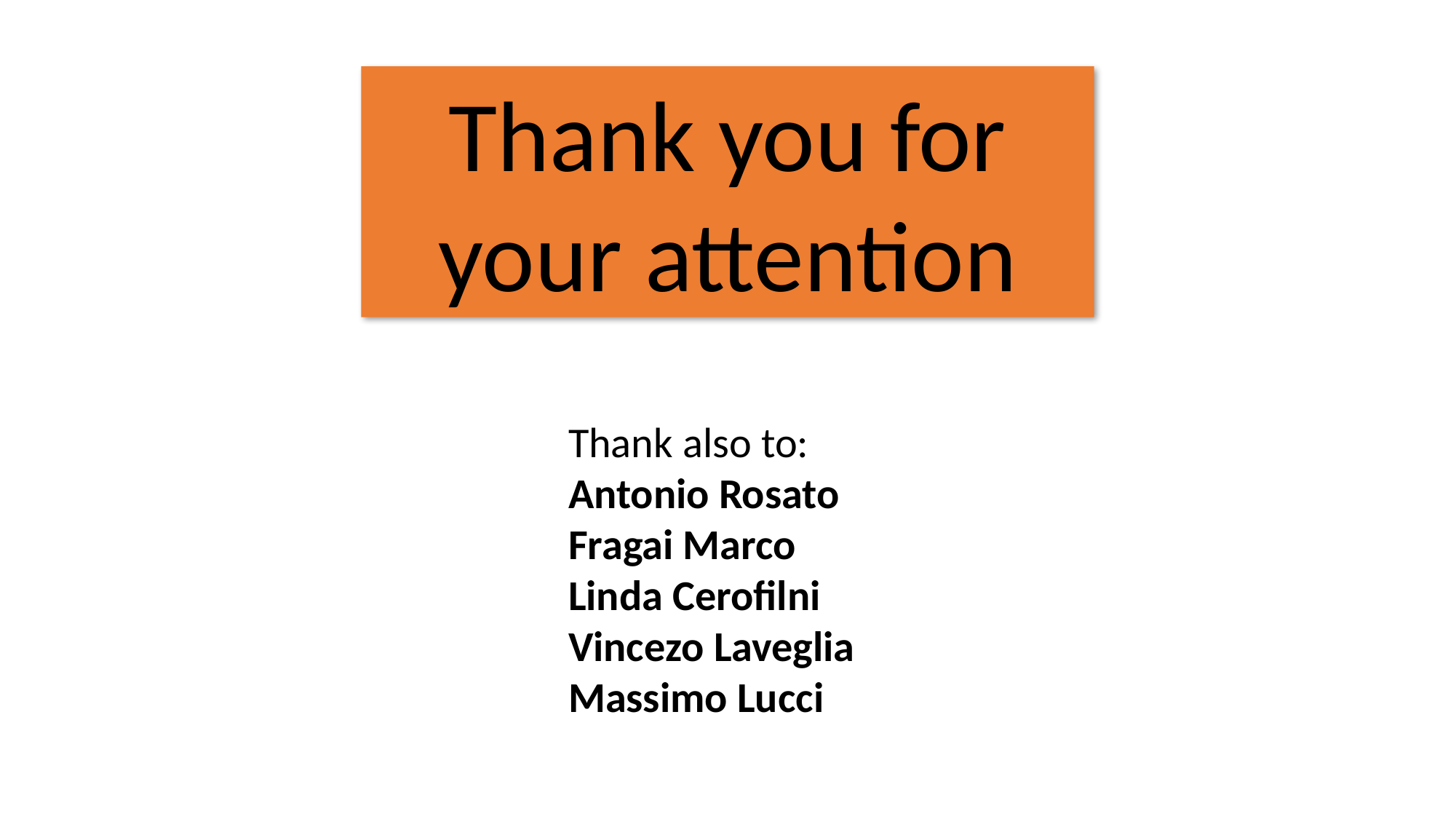

Thank you for your attention
Thank also to:
Antonio Rosato
Fragai Marco
Linda Cerofilni
Vincezo Laveglia
Massimo Lucci